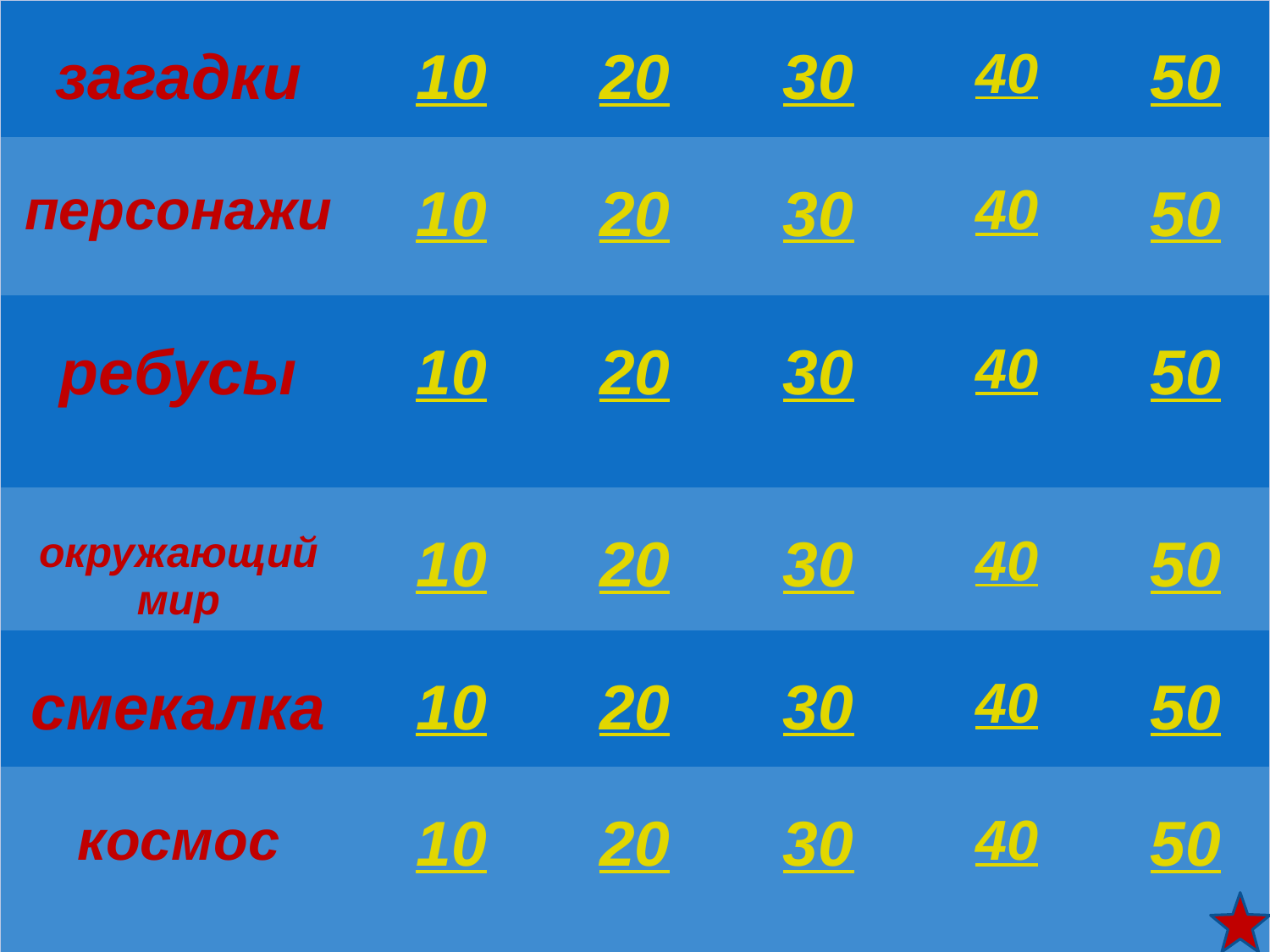

| загадки | 10 | 20 | 30 | 40 | 50 |
| --- | --- | --- | --- | --- | --- |
| персонажи | 10 | 20 | 30 | 40 | 50 |
| ребусы | 10 | 20 | 30 | 40 | 50 |
| окружающий мир | 10 | 20 | 30 | 40 | 50 |
| смекалка | 10 | 20 | 30 | 40 | 50 |
| космос | 10 | 20 | 30 | 40 | 50 |